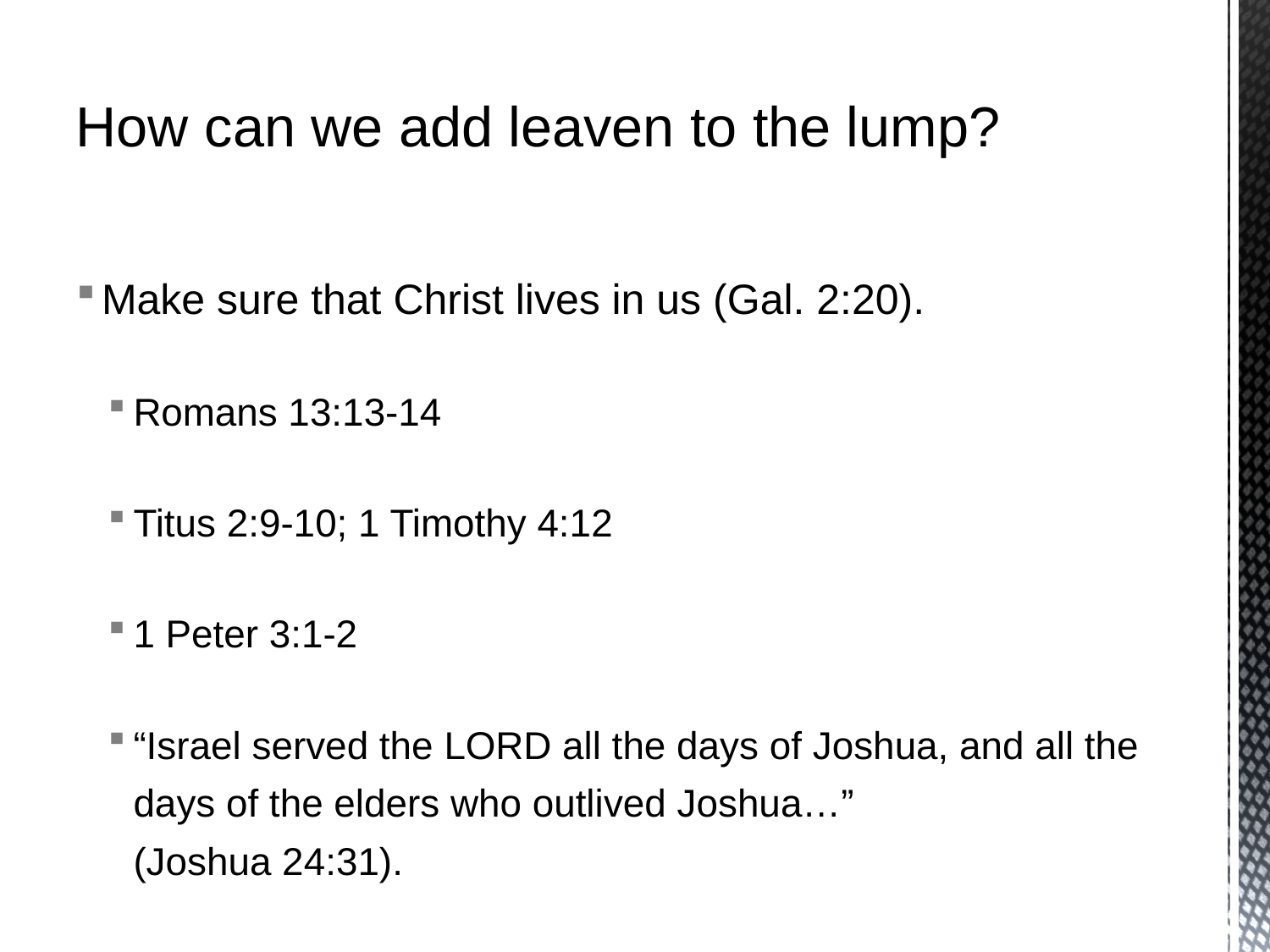

How can we add leaven to the lump?
Make sure that Christ lives in us (Gal. 2:20).
Romans 13:13-14
Titus 2:9-10; 1 Timothy 4:12
1 Peter 3:1-2
“Israel served the LORD all the days of Joshua, and all the days of the elders who outlived Joshua…”
(Joshua 24:31).